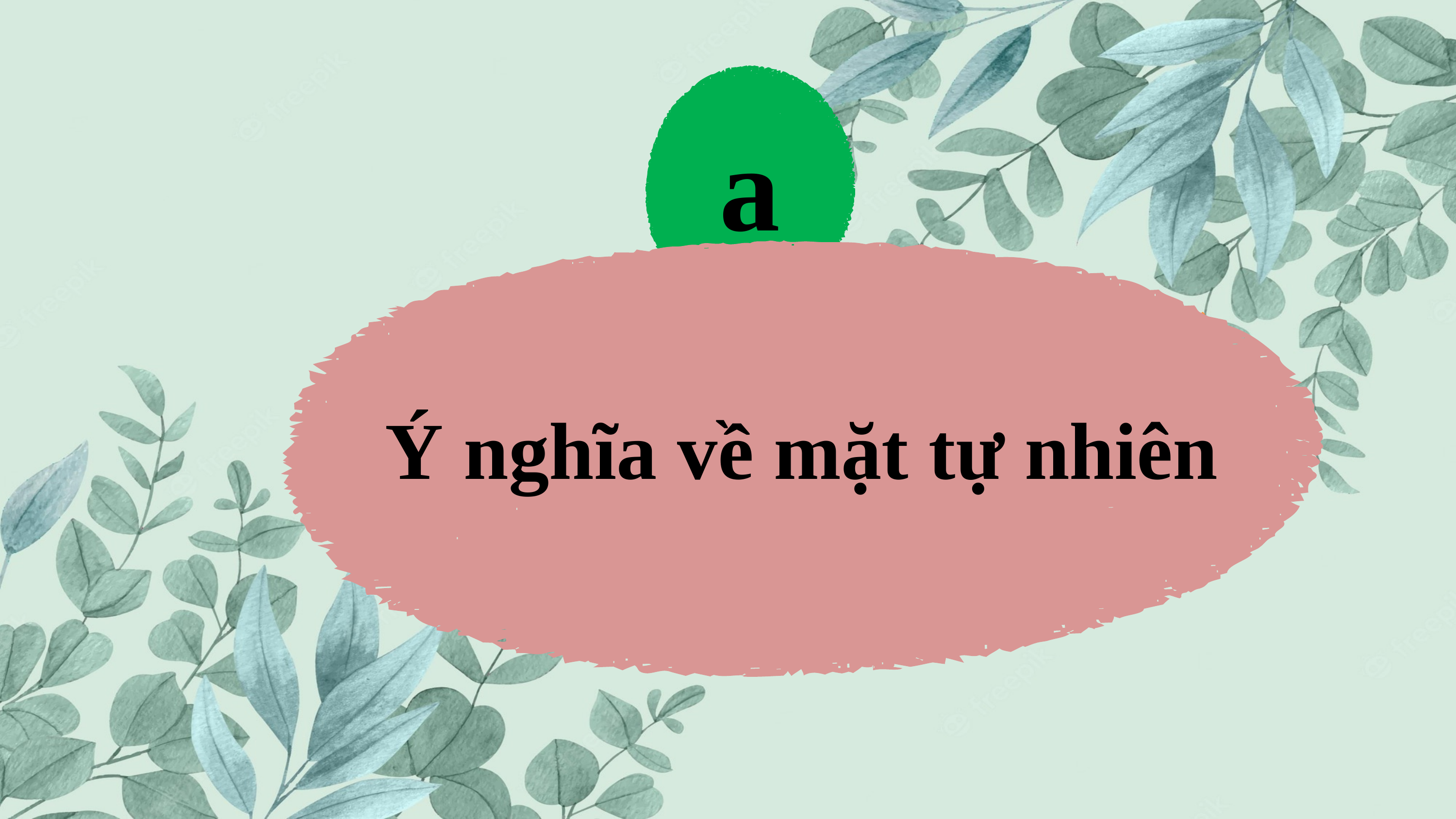

a

Ý nghĩa về mặt tự nhiên